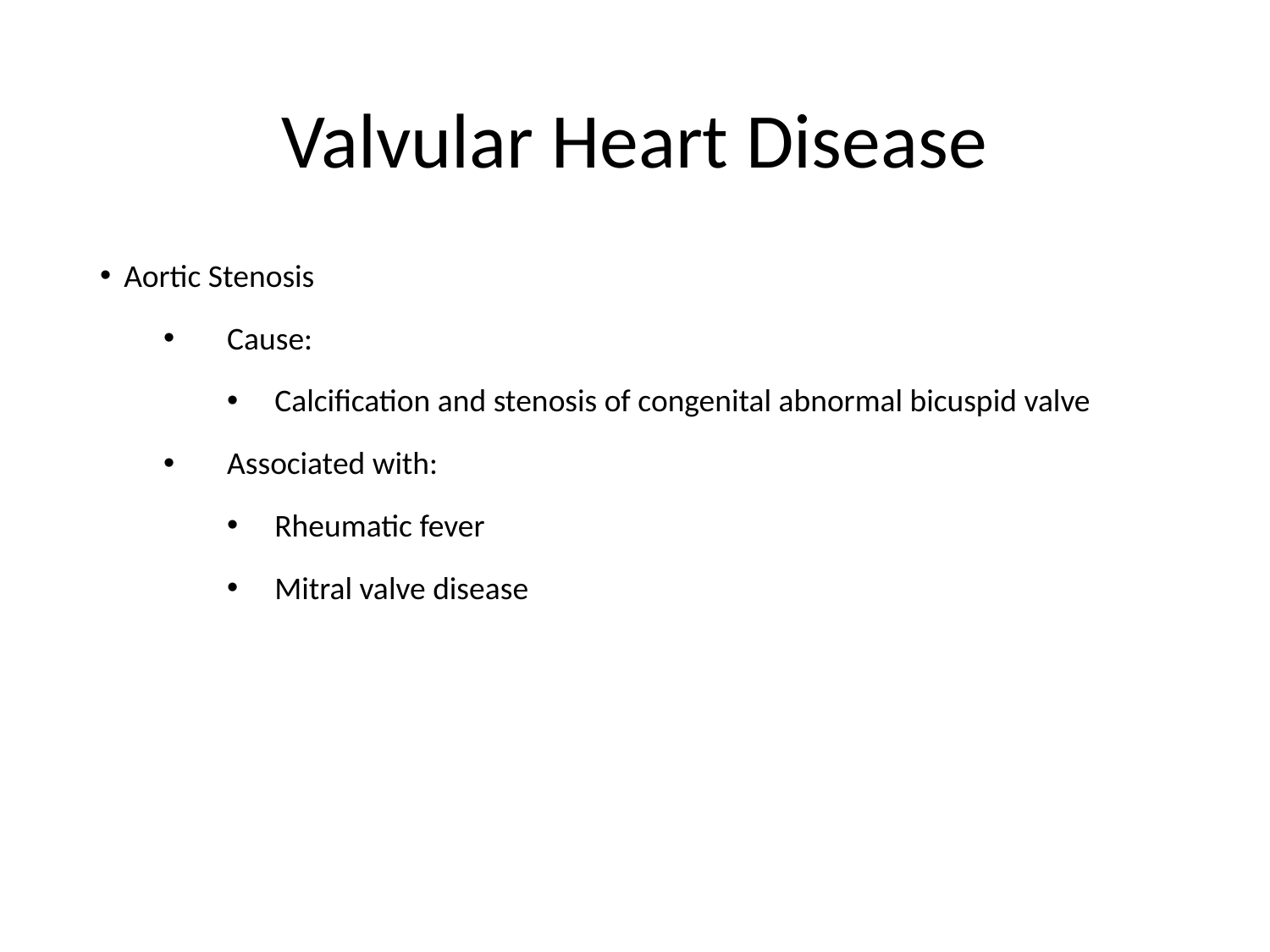

# Valvular Heart Disease
Aortic Stenosis
Cause:
Calcification and stenosis of congenital abnormal bicuspid valve
Associated with:
Rheumatic fever
Mitral valve disease